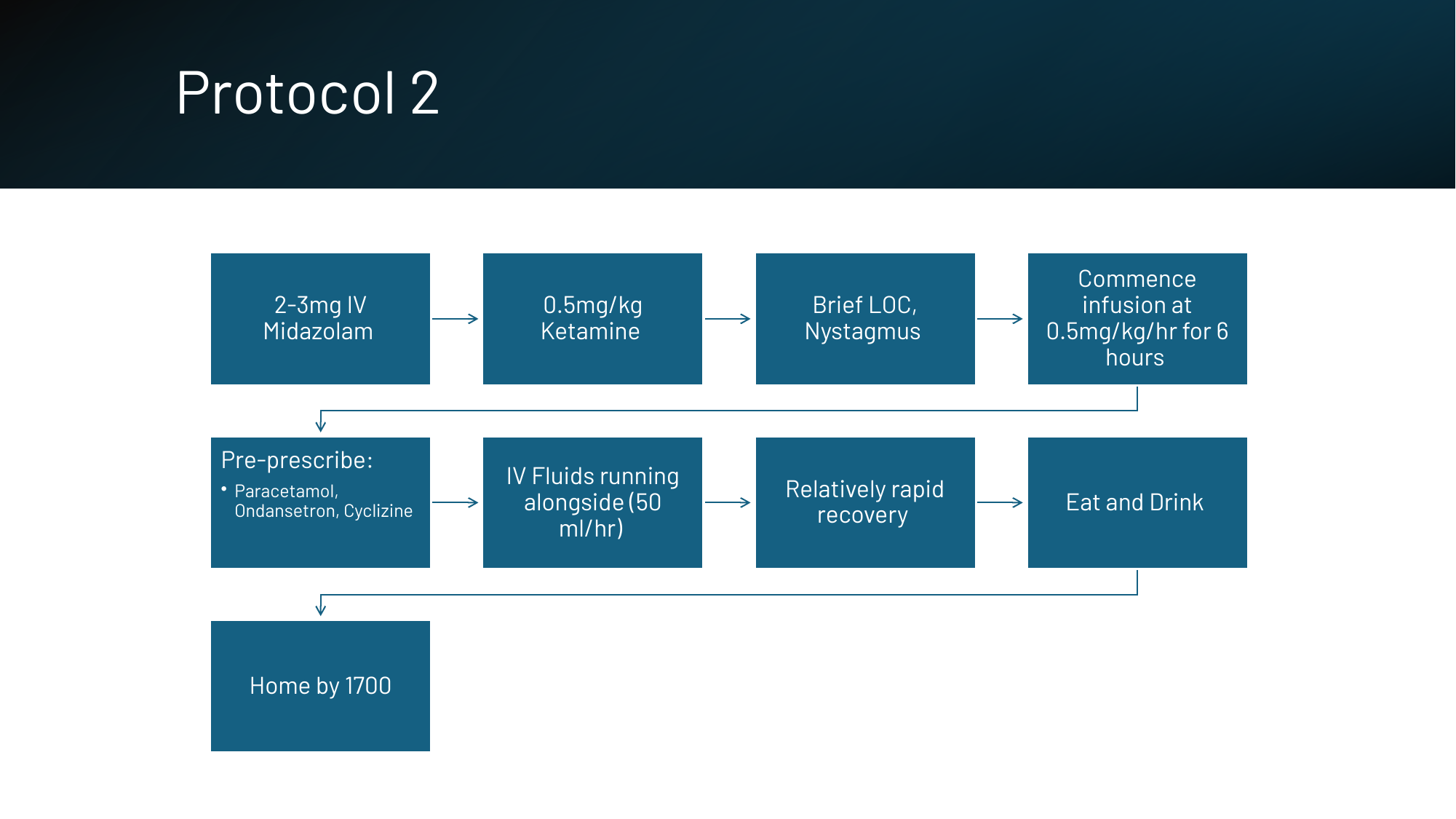

# Protocol 2

2-3mg IV Midazolam

0.5mg/kg Ketamine

Brief LOC, Nystagmus

Commence infusion at 0.5mg/kg/hr for 6 hours

Pre-prescribe:
Paracetamol, Ondansetron, Cyclizine

IV Fluids running alongside (50 ml/hr)

Relatively rapid recovery

Eat and Drink
Home by 1700